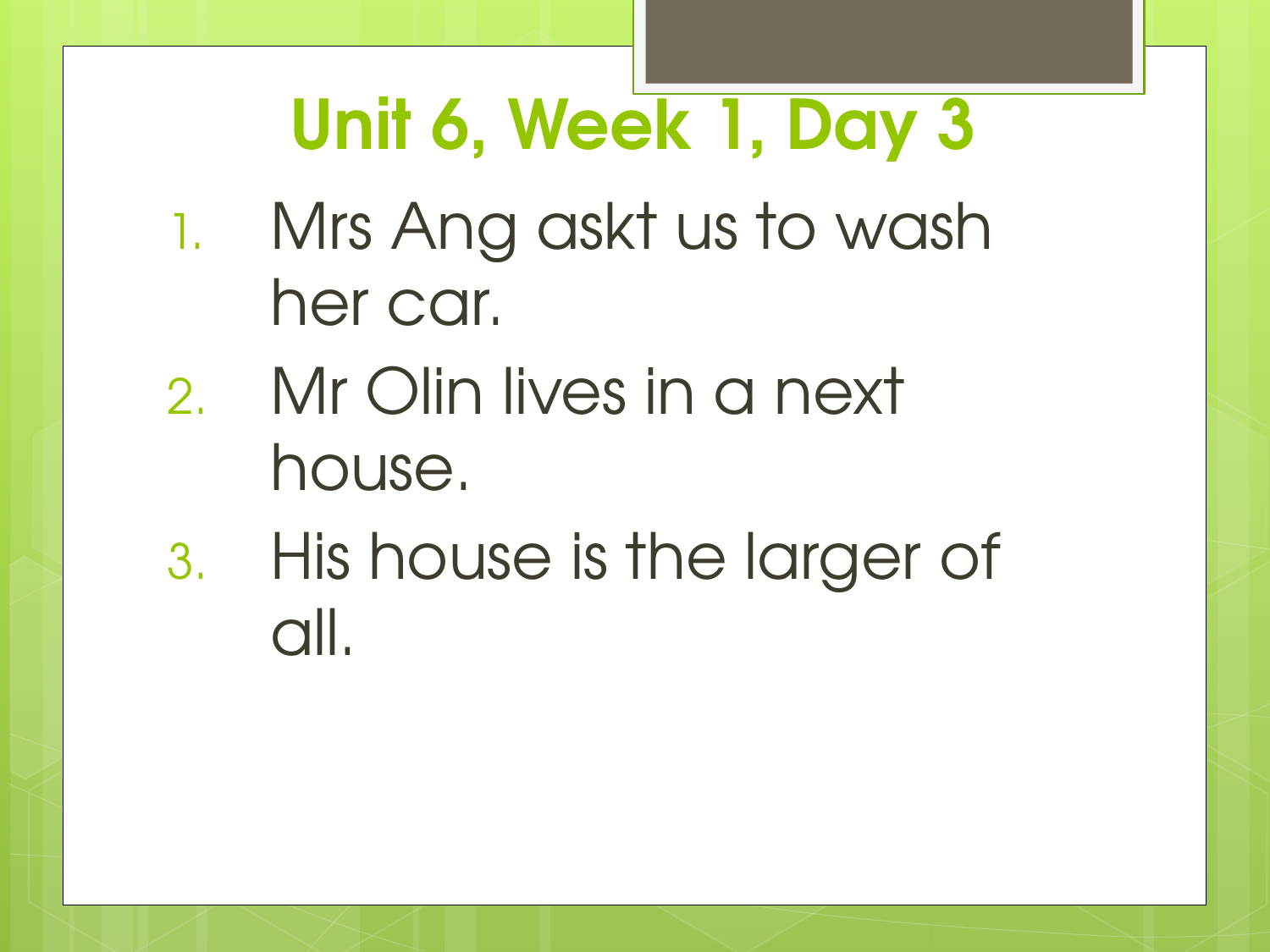

# Unit 6, Week 1, Day 3
Mrs Ang askt us to wash her car.
Mr Olin lives in a next house.
His house is the larger of all.